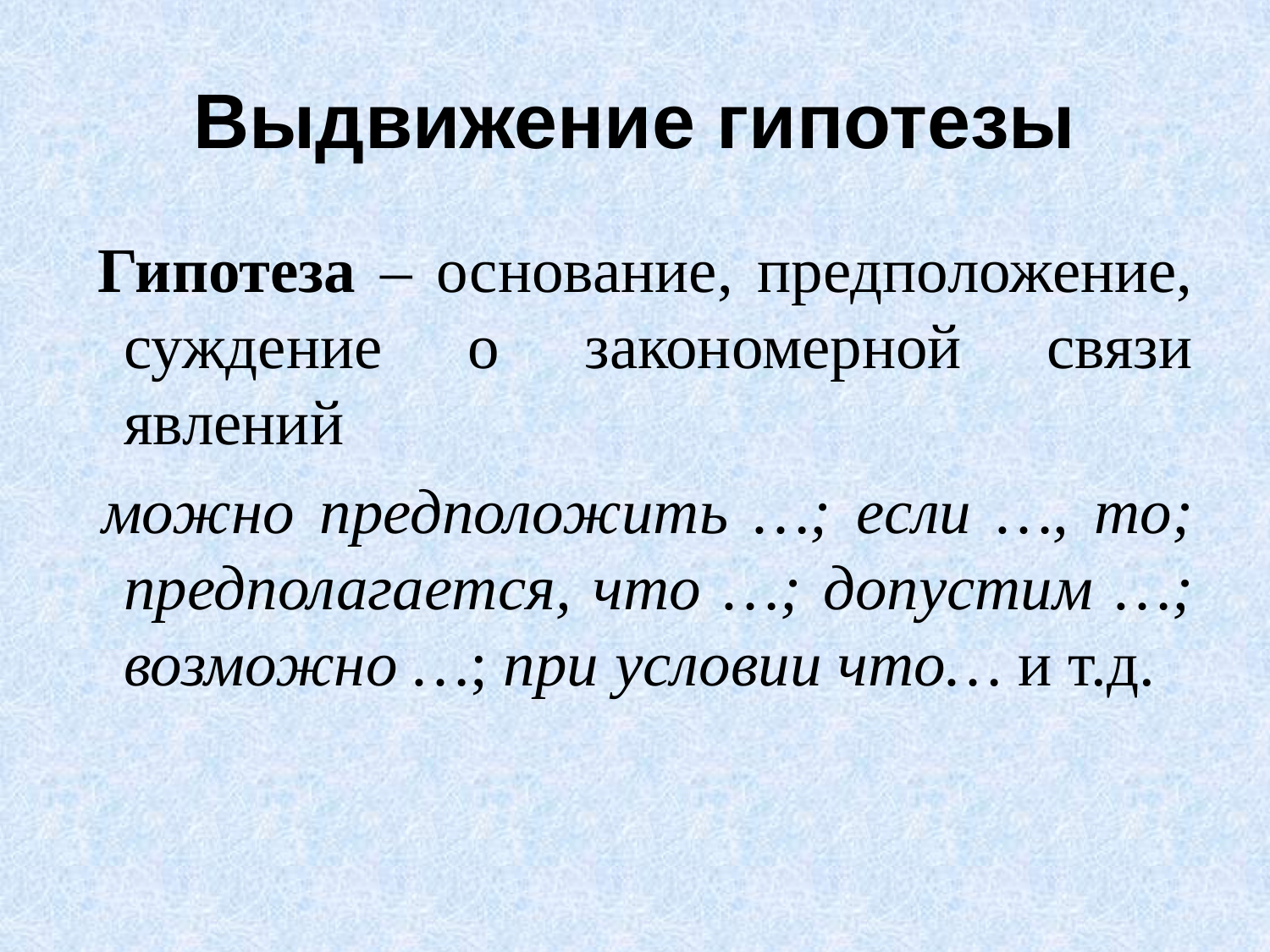

# Выдвижение гипотезы
 Гипотеза – основание, предположение, суждение о закономерной связи явлений
 можно предположить …; если …, то; предполагается, что …; допустим …; возможно …; при условии что… и т.д.